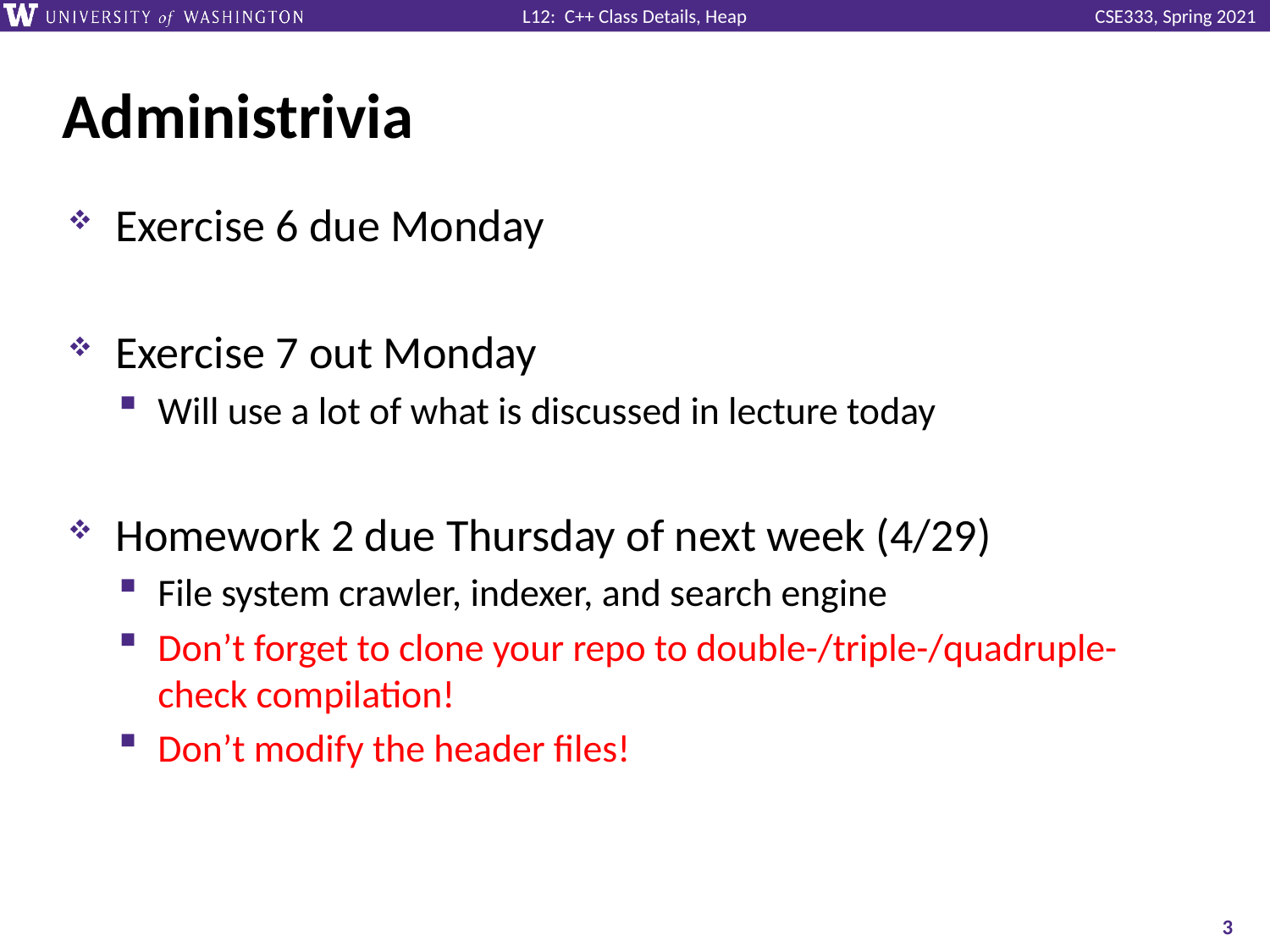

# Administrivia
Exercise 6 due Monday

Exercise 7 out Monday
Will use a lot of what is discussed in lecture today

Homework 2 due Thursday of next week (4/29)
File system crawler, indexer, and search engine
Don’t forget to clone your repo to double-/triple-/quadruple-check compilation!
Don’t modify the header files!

3